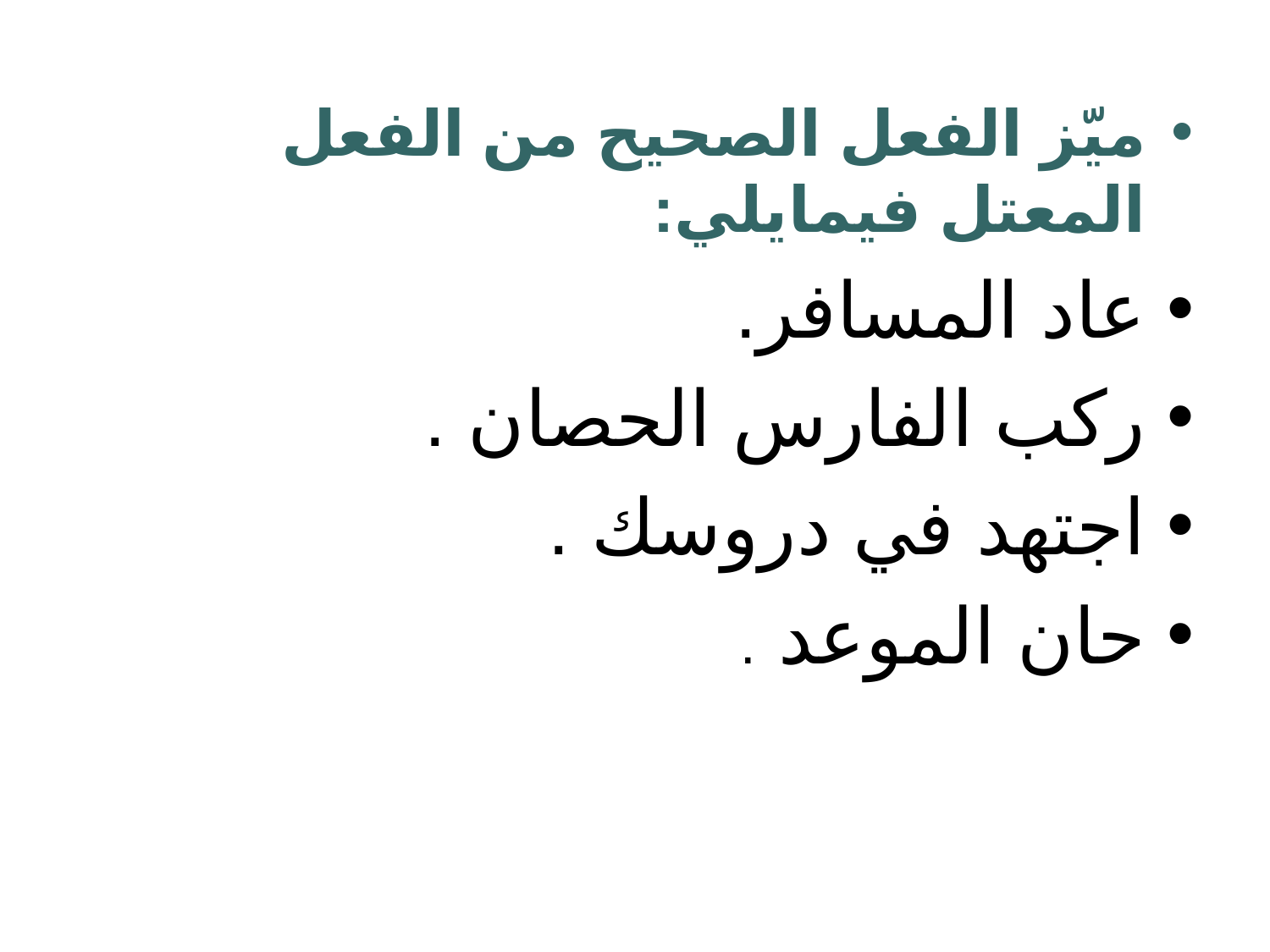

ميّز الفعل الصحيح من الفعل المعتل فيمايلي:
عاد المسافر.
ركب الفارس الحصان .
اجتهد في دروسك .
حان الموعد .